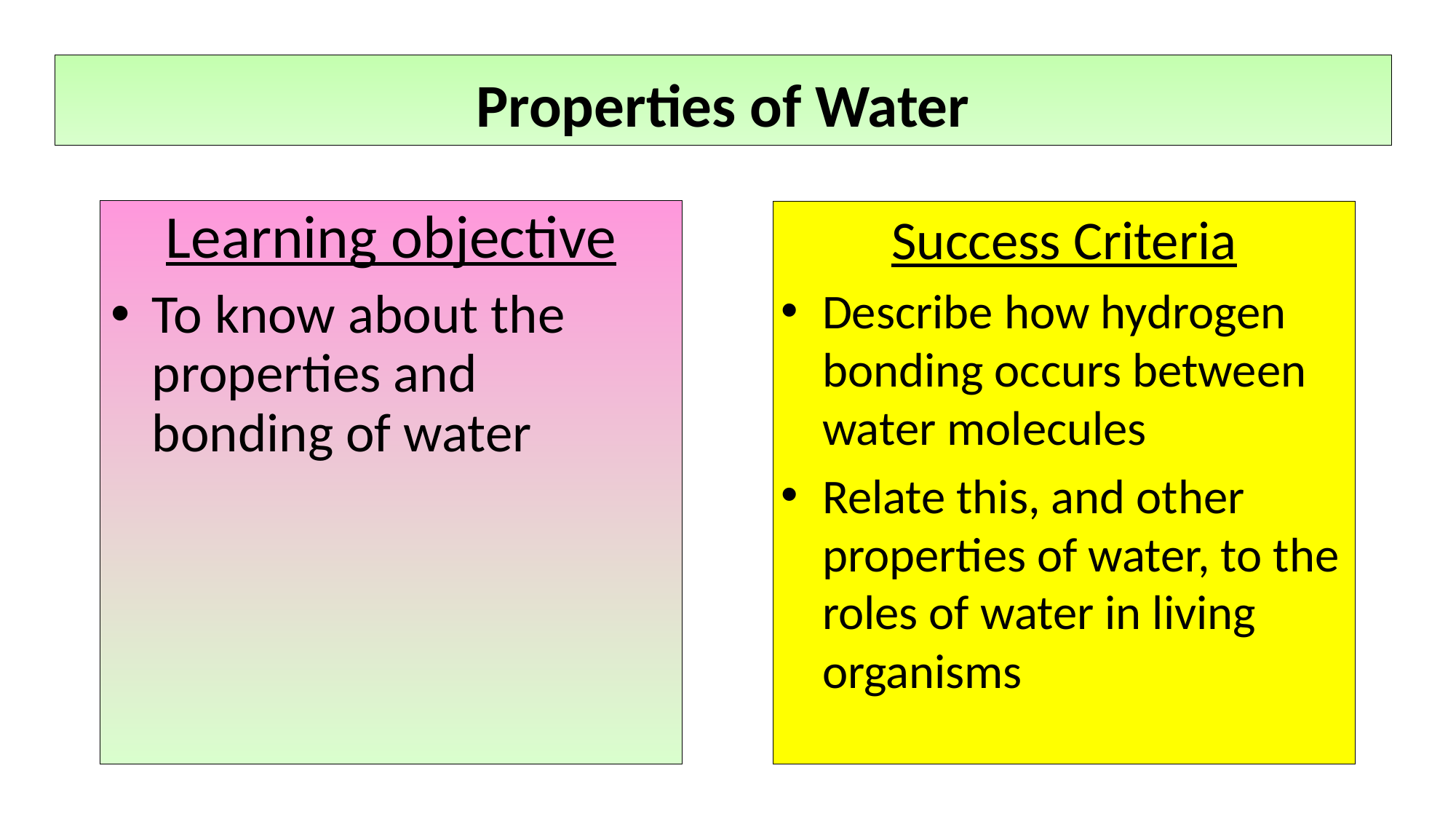

# Properties of Water
Learning objective
To know about the properties and bonding of water

Success Criteria
Describe how hydrogen bonding occurs between water molecules
Relate this, and other properties of water, to the roles of water in living organisms